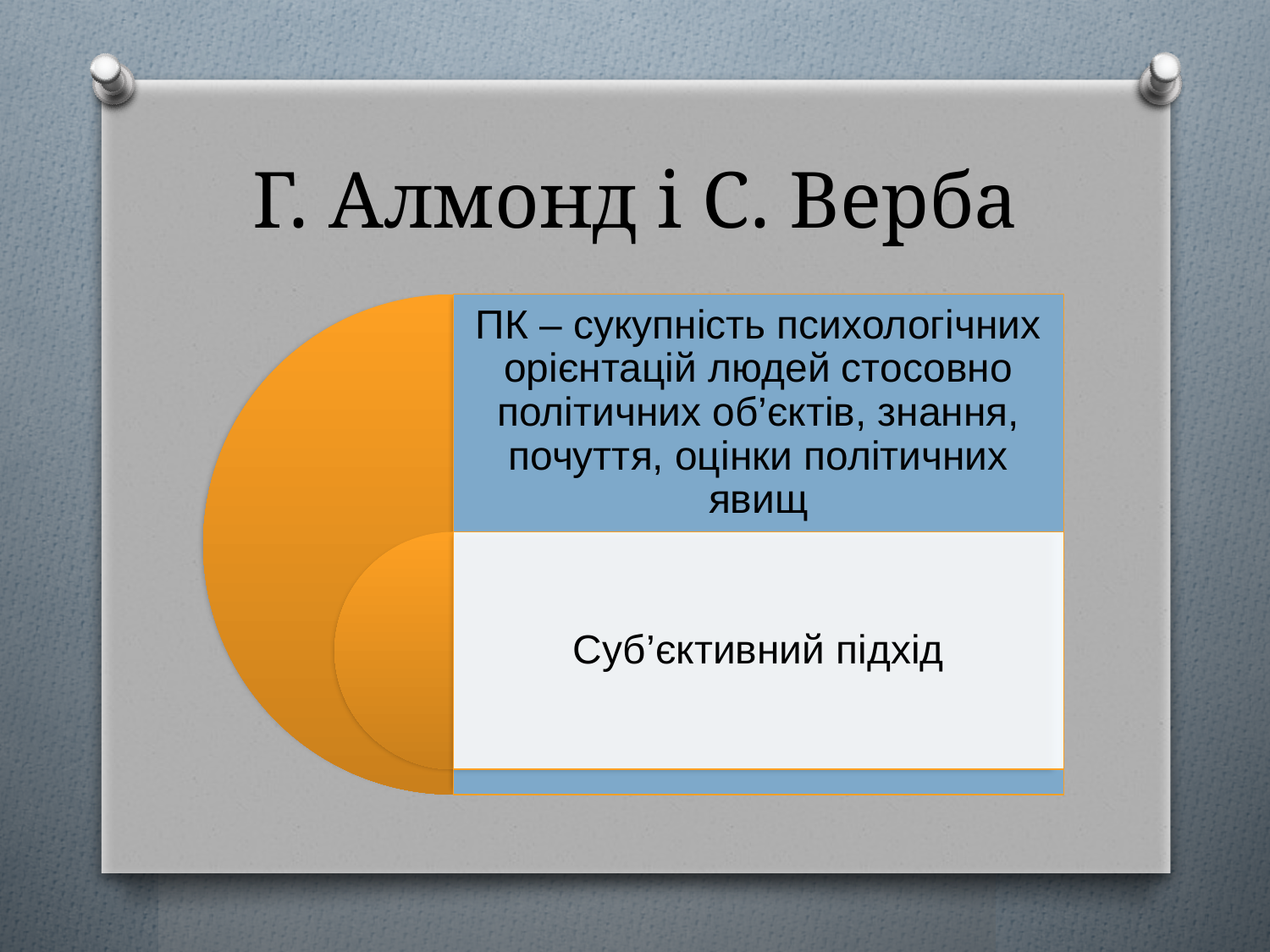

# Г. Алмонд і С. Верба
ПК – сукупність психологічних орієнтацій людей стосовно політичних об’єктів, знання, почуття, оцінки політичних явищ
Суб’єктивний підхід